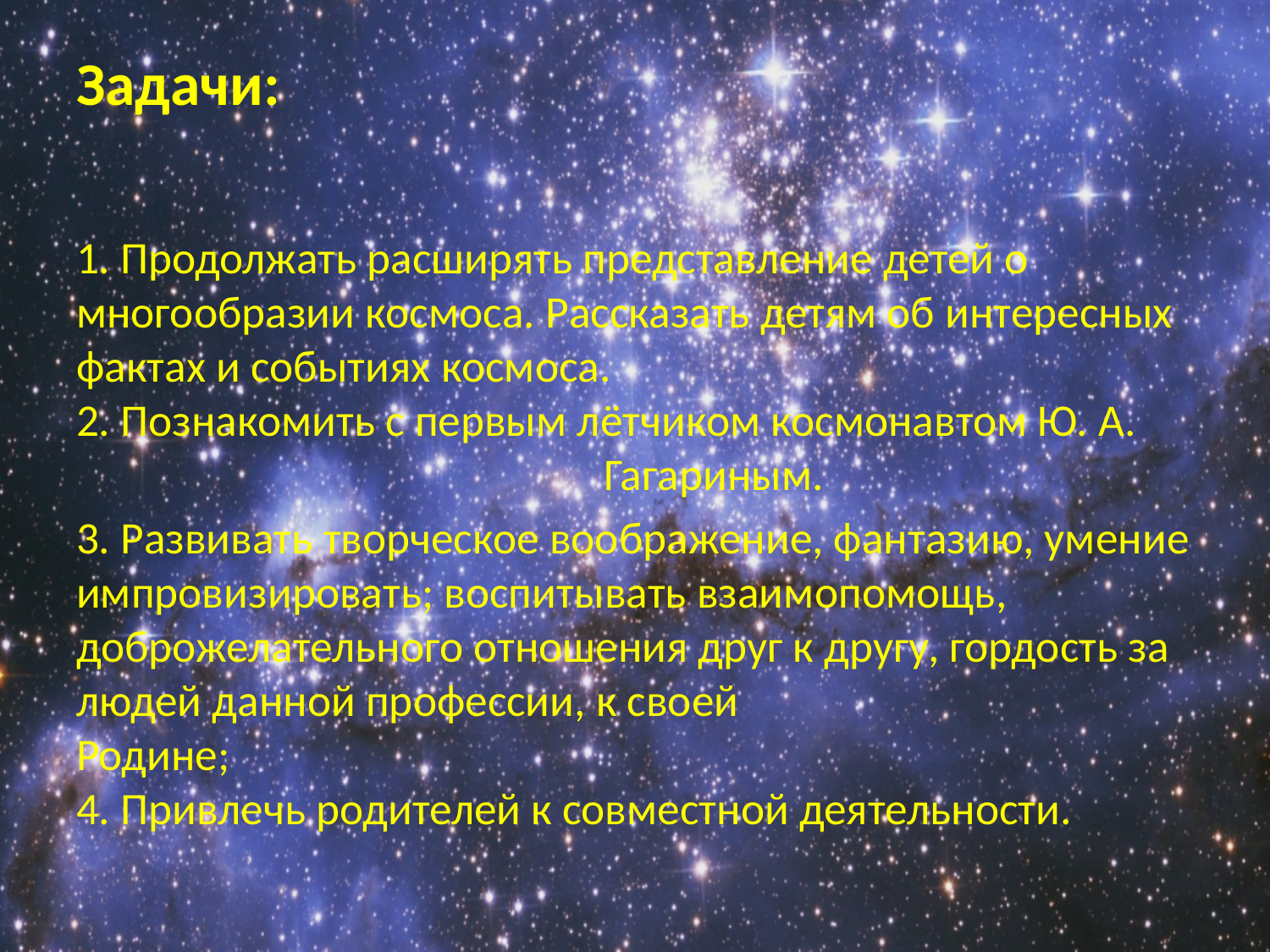

# Задачи:
1. Продолжать расширять представление детей о многообразии космоса. Рассказать детям об интересных фактах и событиях космоса.
2. Познакомить с первым лётчиком космонавтом Ю. А.                                                          Гагариным.
3. Развивать творческое воображение, фантазию, умение импровизировать; воспитывать взаимопомощь, доброжелательного отношения друг к другу, гордость за людей данной профессии, к своей Родине;                                                    
4. Привлечь родителей к совместной деятельности.